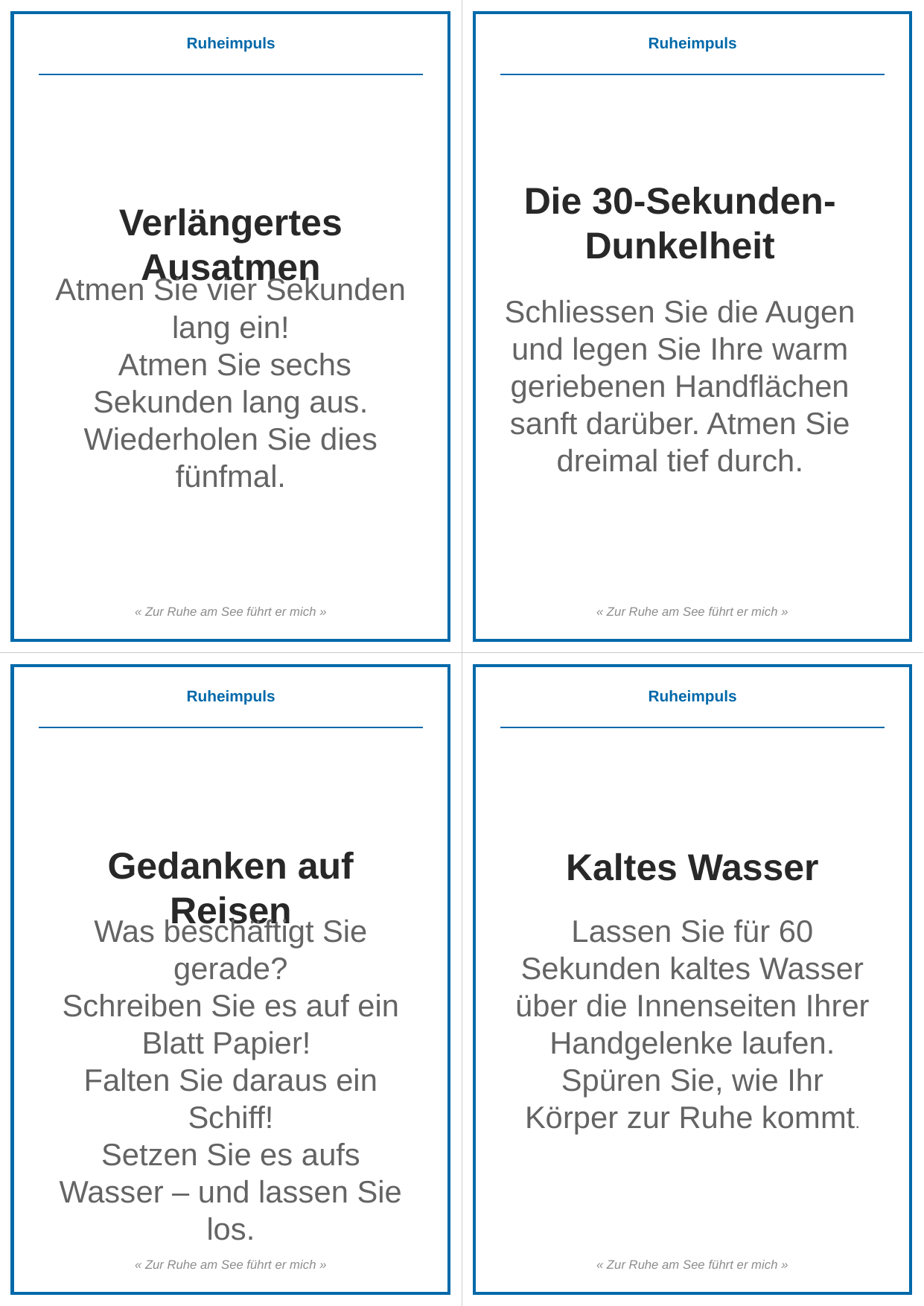

Ruheimpuls
Ruheimpuls
Die 30-Sekunden-Dunkelheit
Verlängertes Ausatmen
Atmen Sie vier Sekunden lang ein!
 Atmen Sie sechs Sekunden lang aus. Wiederholen Sie dies fünfmal.
Schliessen Sie die Augen und legen Sie Ihre warm geriebenen Handflächen sanft darüber. Atmen Sie dreimal tief durch.
« Zur Ruhe am See führt er mich »
« Zur Ruhe am See führt er mich »

Ruheimpuls
Ruheimpuls
Gedanken auf Reisen
Kaltes Wasser
Was beschäftigt Sie gerade?
Schreiben Sie es auf ein Blatt Papier!
Falten Sie daraus ein Schiff!
Setzen Sie es aufs Wasser – und lassen Sie los.
Lassen Sie für 60 Sekunden kaltes Wasser über die Innenseiten Ihrer Handgelenke laufen. Spüren Sie, wie Ihr Körper zur Ruhe kommt.
« Zur Ruhe am See führt er mich »
« Zur Ruhe am See führt er mich »